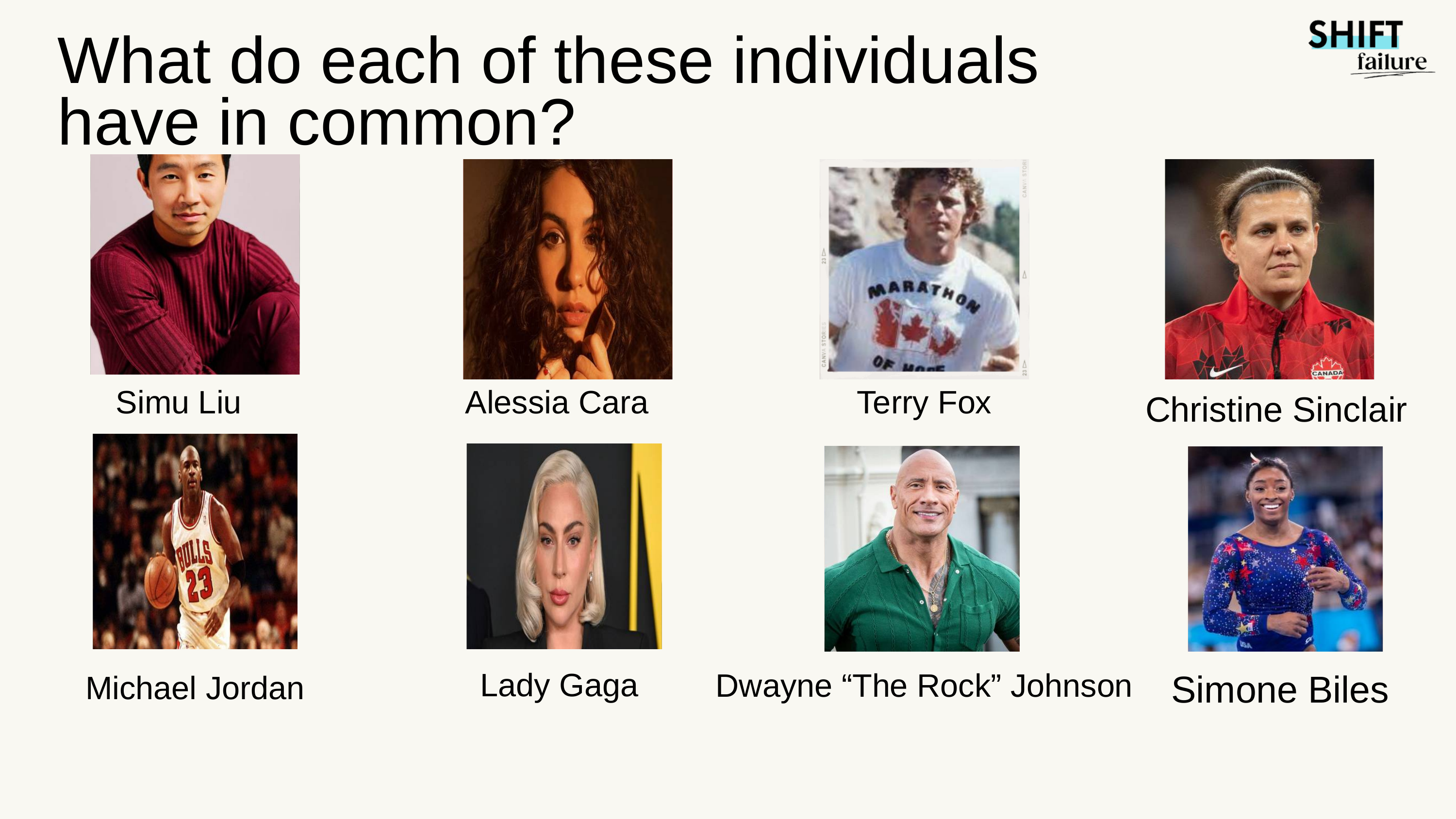

What do each of these individuals have in common?

Simu Liu
Alessia Cara
Terry Fox
Christine Sinclair

Lady Gaga
Dwayne “The Rock” Johnson
Simone Biles
Michael Jordan